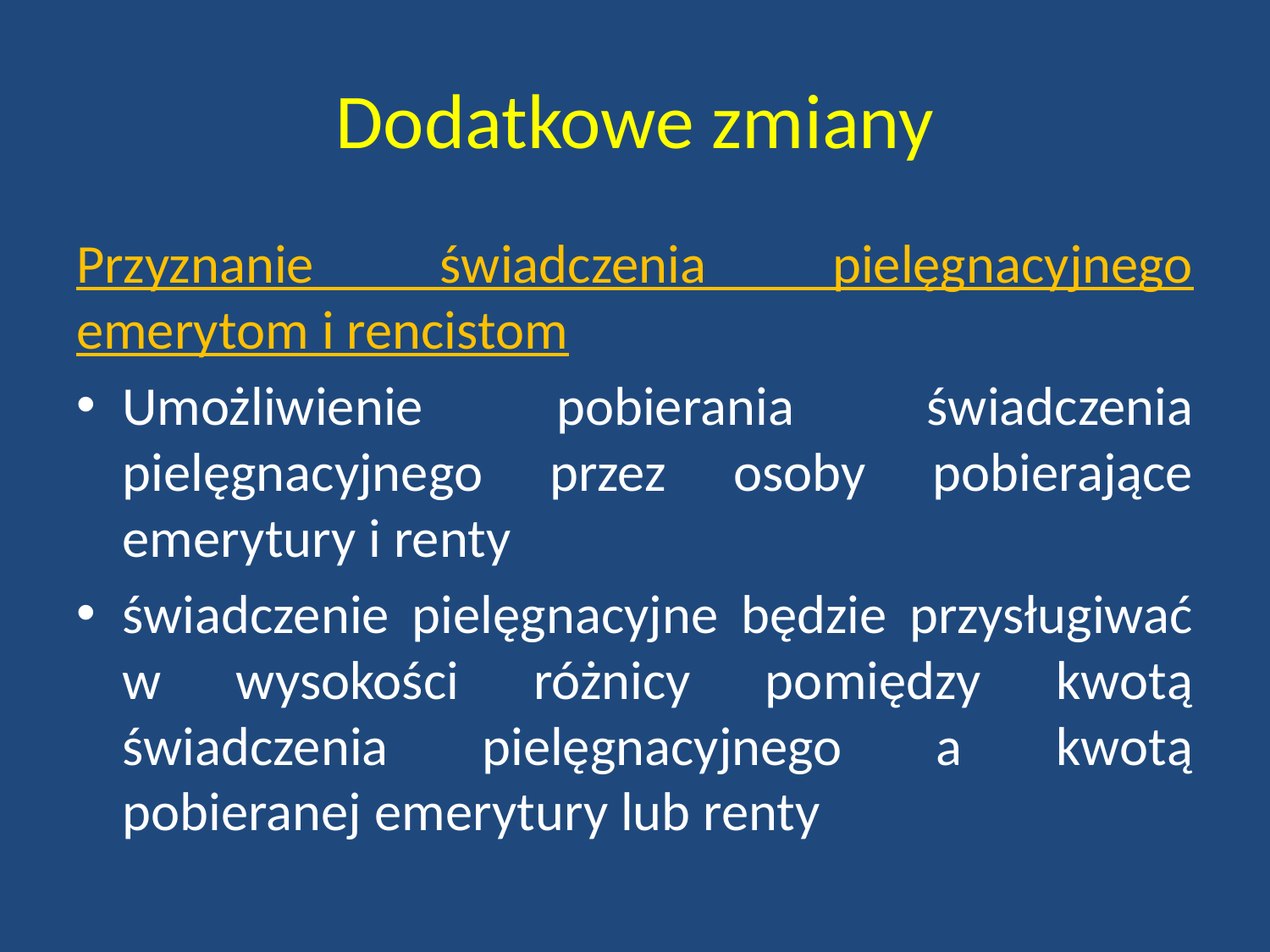

# Dodatkowe zmiany
Przyznanie świadczenia pielęgnacyjnego emerytom i rencistom
Umożliwienie pobierania świadczenia pielęgnacyjnego przez osoby pobierające emerytury i renty
świadczenie pielęgnacyjne będzie przysługiwać w wysokości różnicy pomiędzy kwotą świadczenia pielęgnacyjnego a kwotą pobieranej emerytury lub renty